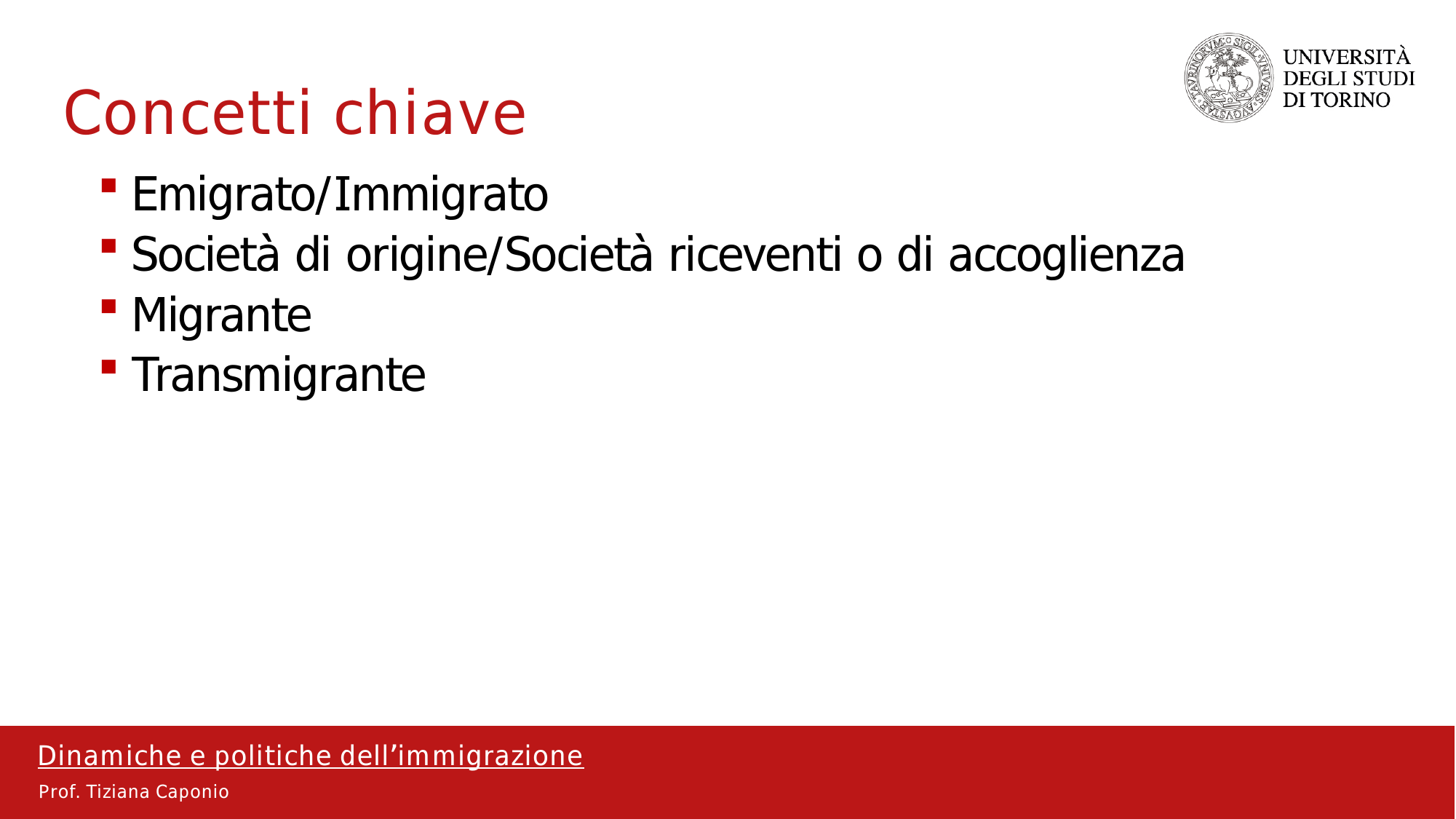

Concetti chiave

Emigrato/Immigrato
Società di origine/Società riceventi o di accoglienza
Migrante
Transmigrante
Dinamiche e politiche dell’immigrazione
Prof. Tiziana Caponio